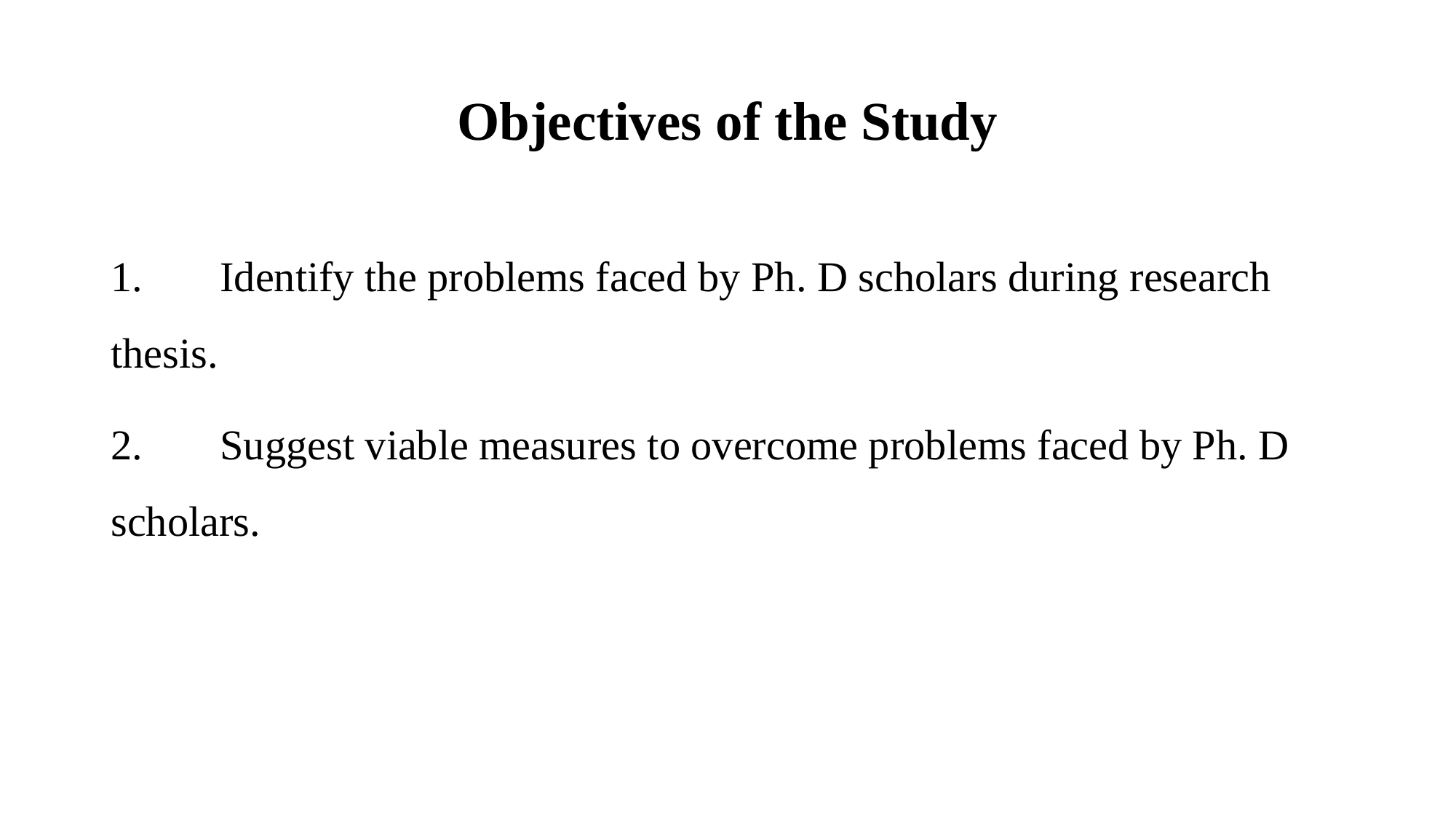

# Objectives of the Study
1.	Identify the problems faced by Ph. D scholars during research 	thesis.
2.	Suggest viable measures to overcome problems faced by Ph. D 	scholars.